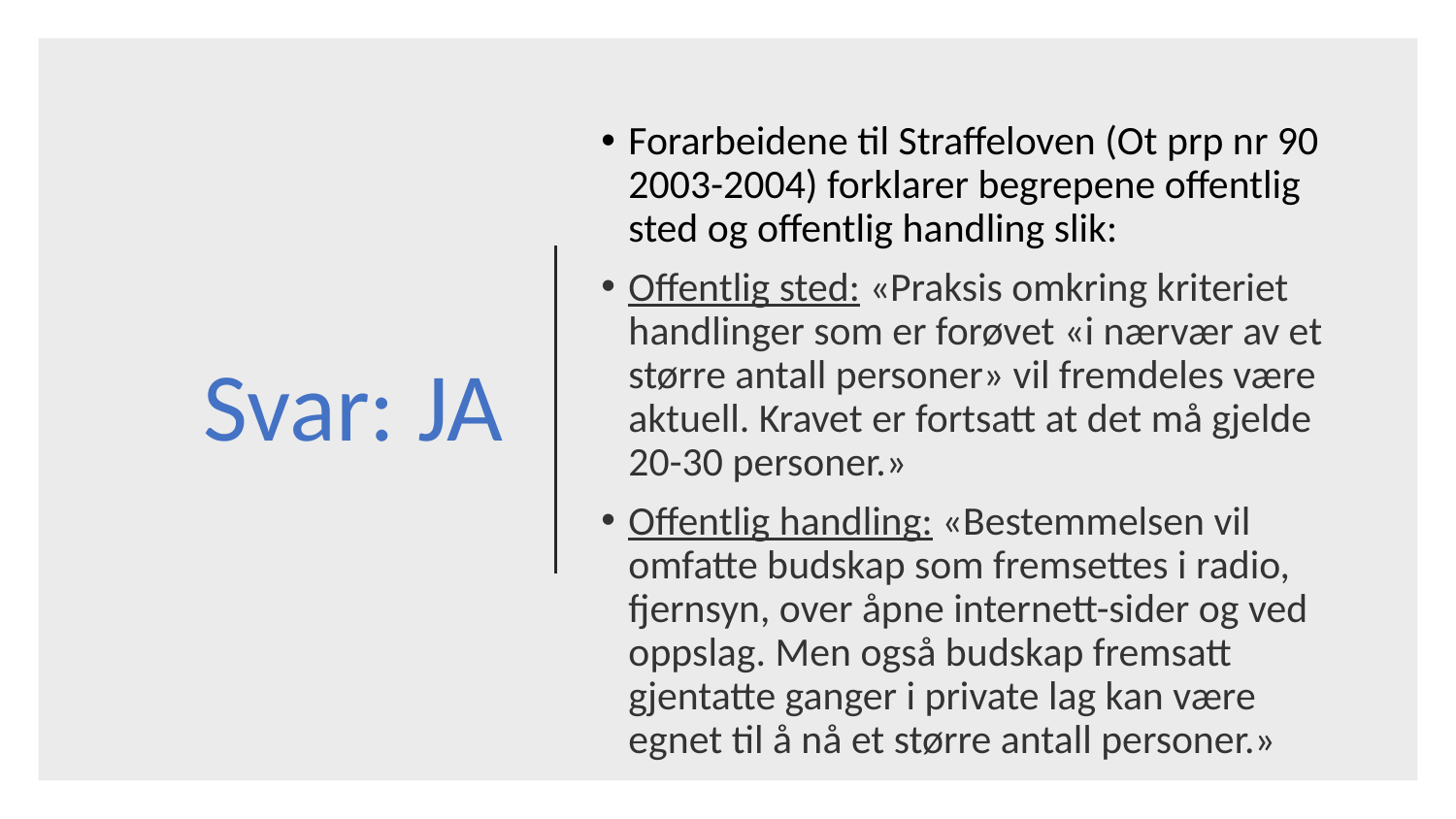

Forarbeidene til Straffeloven (Ot prp nr 90 2003-2004) forklarer begrepene offentlig sted og offentlig handling slik:
Offentlig sted: «Praksis omkring kriteriet handlinger som er forøvet «i nærvær av et større antall personer» vil fremdeles være aktuell. Kravet er fortsatt at det må gjelde 20-30 personer.»
Offentlig handling: «Bestemmelsen vil omfatte budskap som fremsettes i radio, fjernsyn, over åpne internett-sider og ved oppslag. Men også budskap fremsatt gjentatte ganger i private lag kan være egnet til å nå et større antall personer.»
# Svar: JA